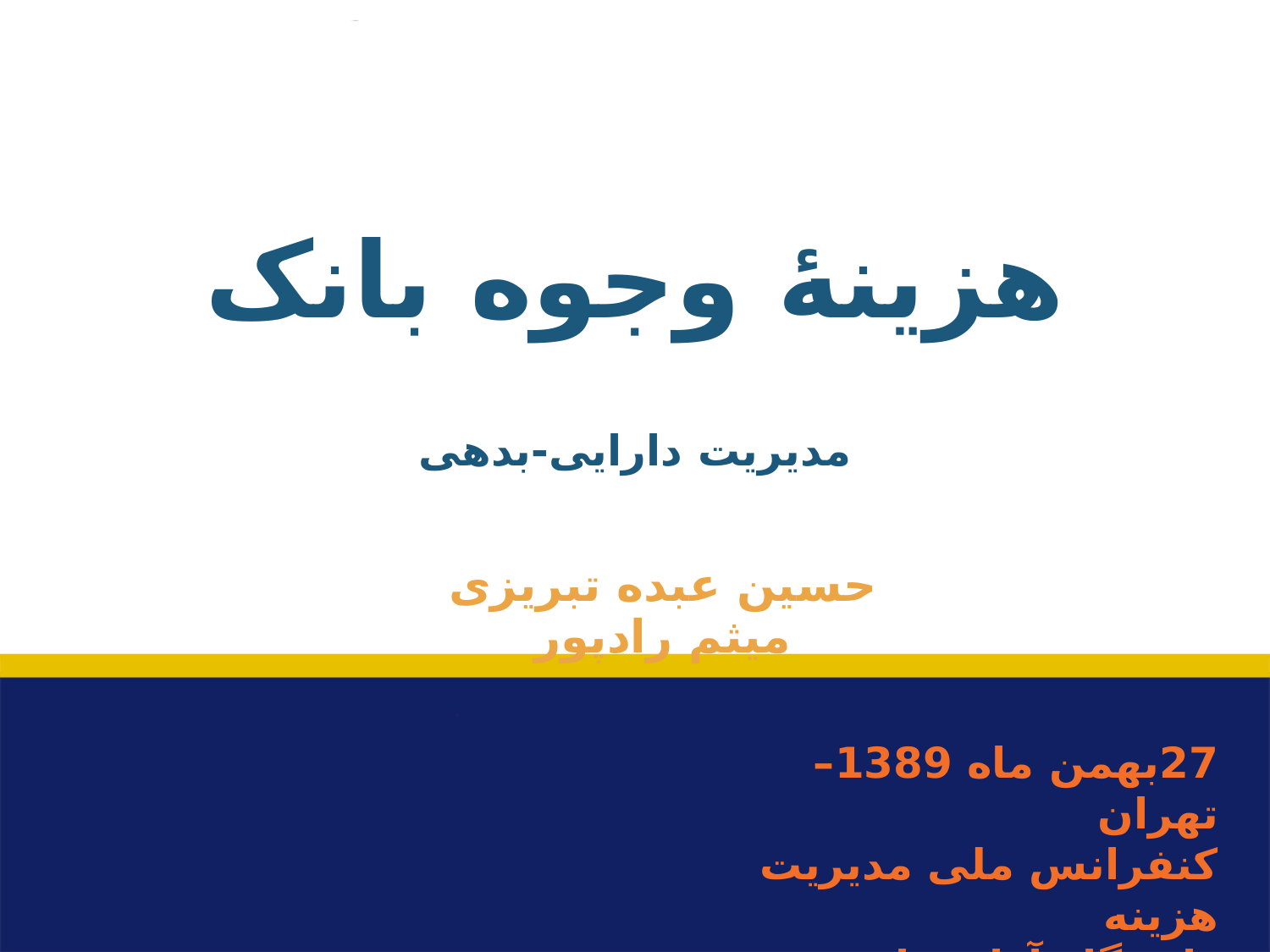

# هزینۀ وجوه بانک مدیریت دارایی-بدهی

حسین عبده تبریزی

میثم رادپور

27بهمن ماه 1389– تهران
کنفرانس ملی مدیریت هزینه
دانشگاه آزاد ساری